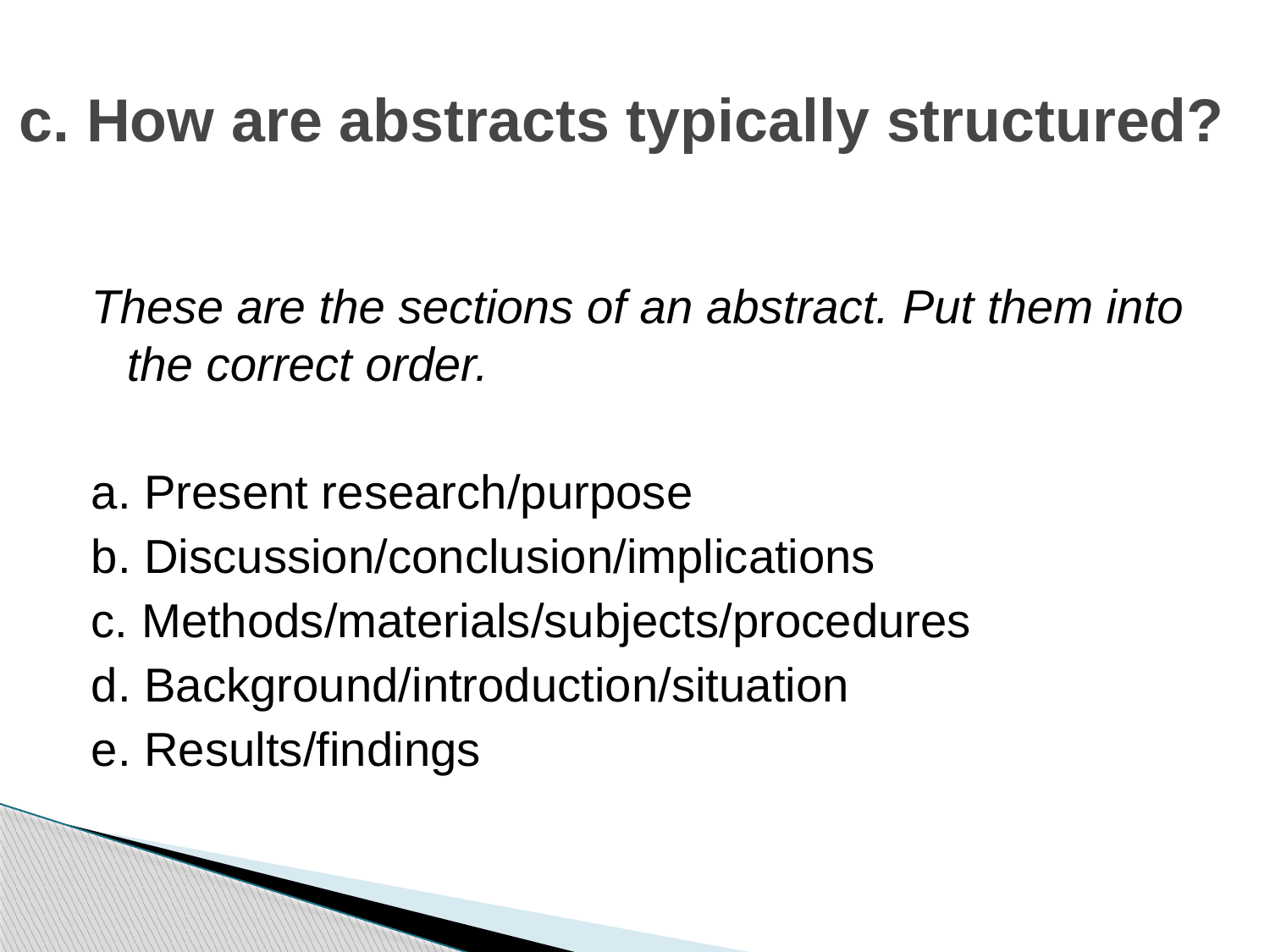

# c. How are abstracts typically structured?

These are the sections of an abstract. Put them into the correct order.

a. Present research/purpose
b. Discussion/conclusion/implications
c. Methods/materials/subjects/procedures
d. Background/introduction/situation
e. Results/findings